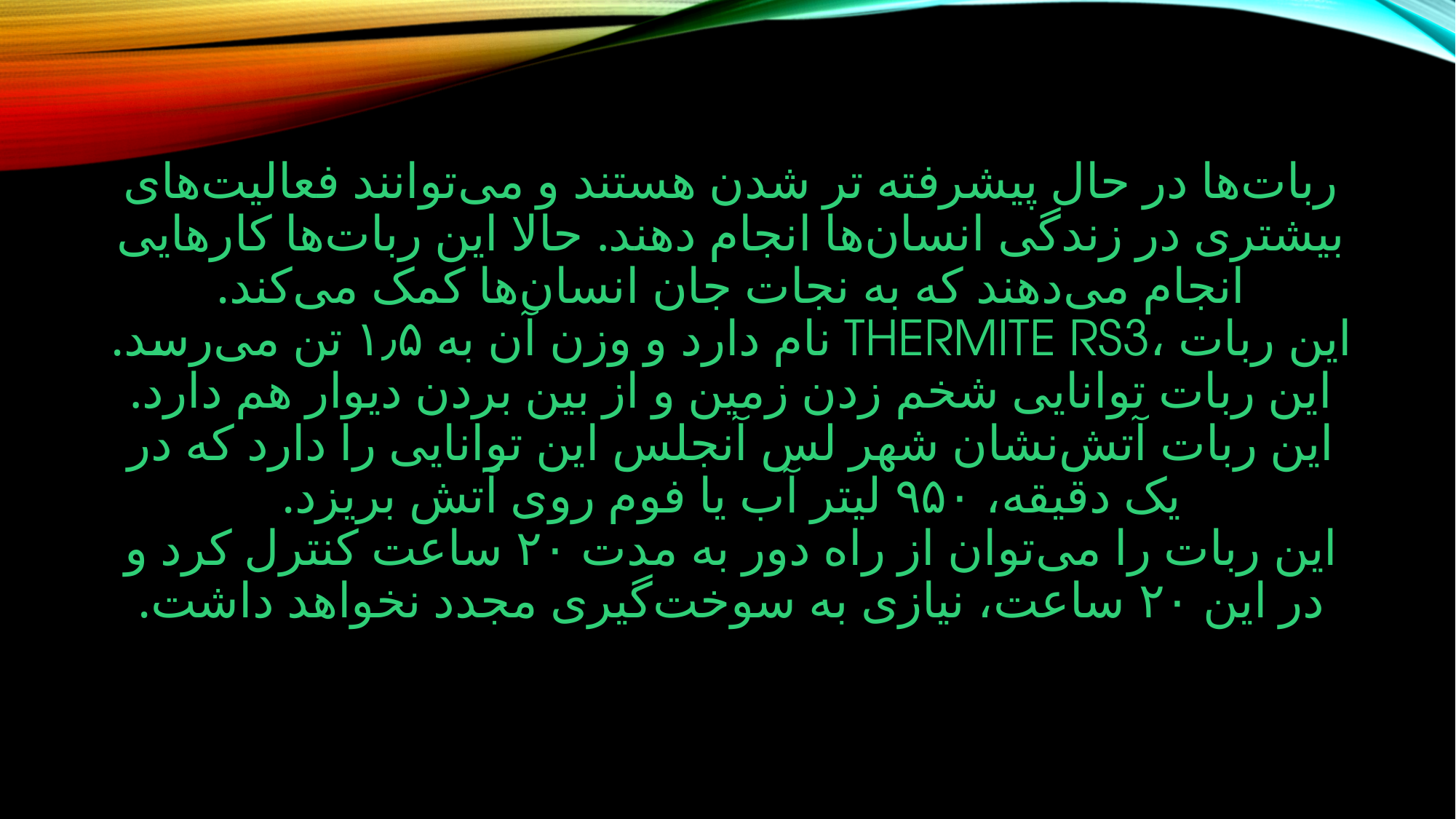

# ربات‌ها در حال پیشرفته ‌تر شدن هستند و می‌توانند فعالیت‌های بیشتری در زندگی انسان‌ها انجام دهند. حالا این ربات‌ها کارهایی انجام می‌دهند که به نجات جان انسان‌ها کمک می‌کند. این ربات ،Thermite RS3 نام دارد و وزن آن به ۱٫۵ تن می‌رسد. این ربات توانایی شخم‌ زدن زمین و از بین ‌بردن دیوار هم دارد. این ربات آتش‌نشان شهر لس آنجلس این توانایی را دارد که در یک دقیقه، ۹۵۰ لیتر آب یا فوم روی آتش بریزد. این ربات را می‌توان از راه دور به مدت ۲۰ ساعت کنترل کرد و در این ۲۰ ساعت، نیازی به سوخت‌گیری مجدد نخواهد داشت.